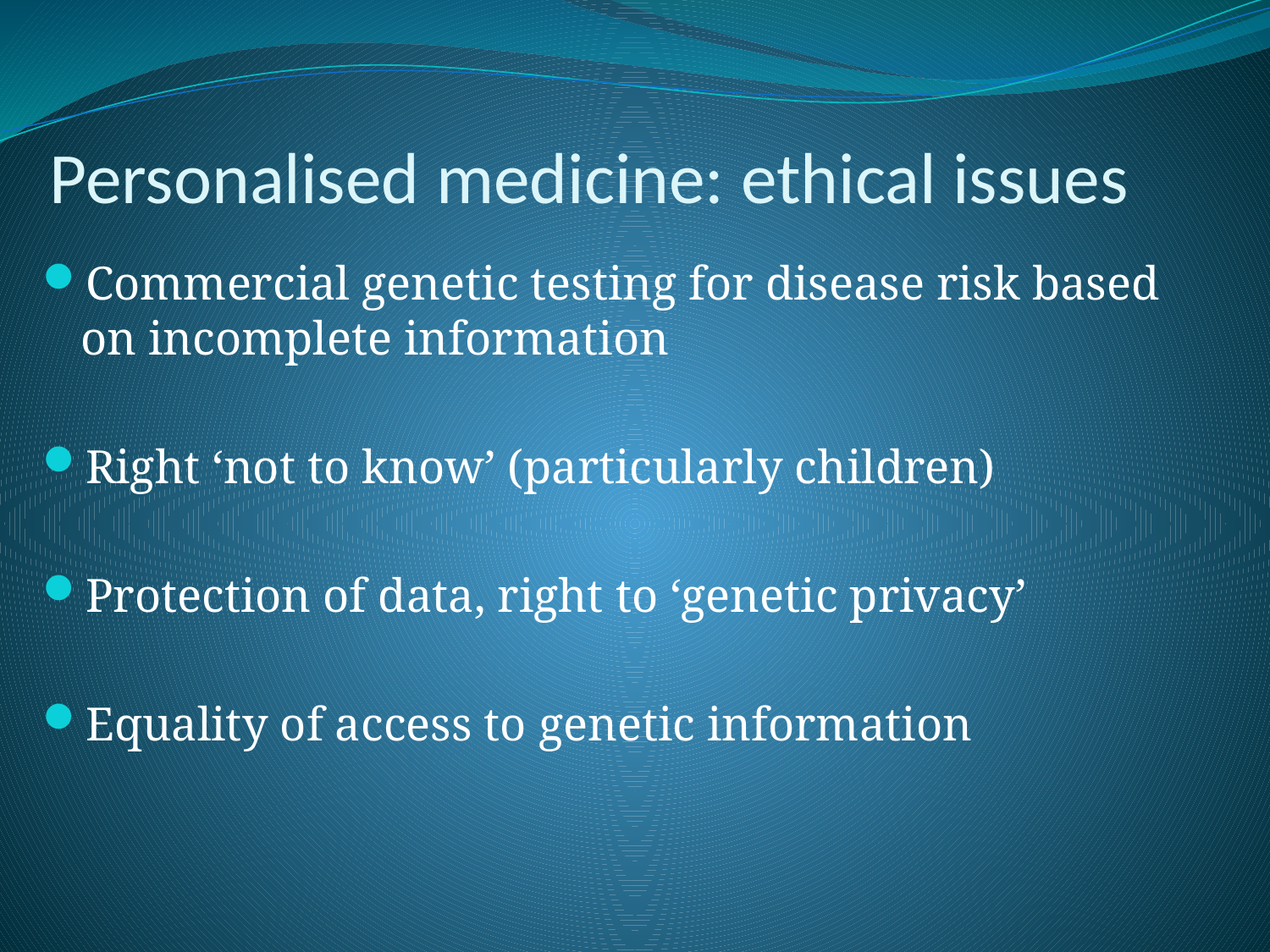

# Personalised medicine: ethical issues
Commercial genetic testing for disease risk based on incomplete information

Right ‘not to know’ (particularly children)

Protection of data, right to ‘genetic privacy’

Equality of access to genetic information